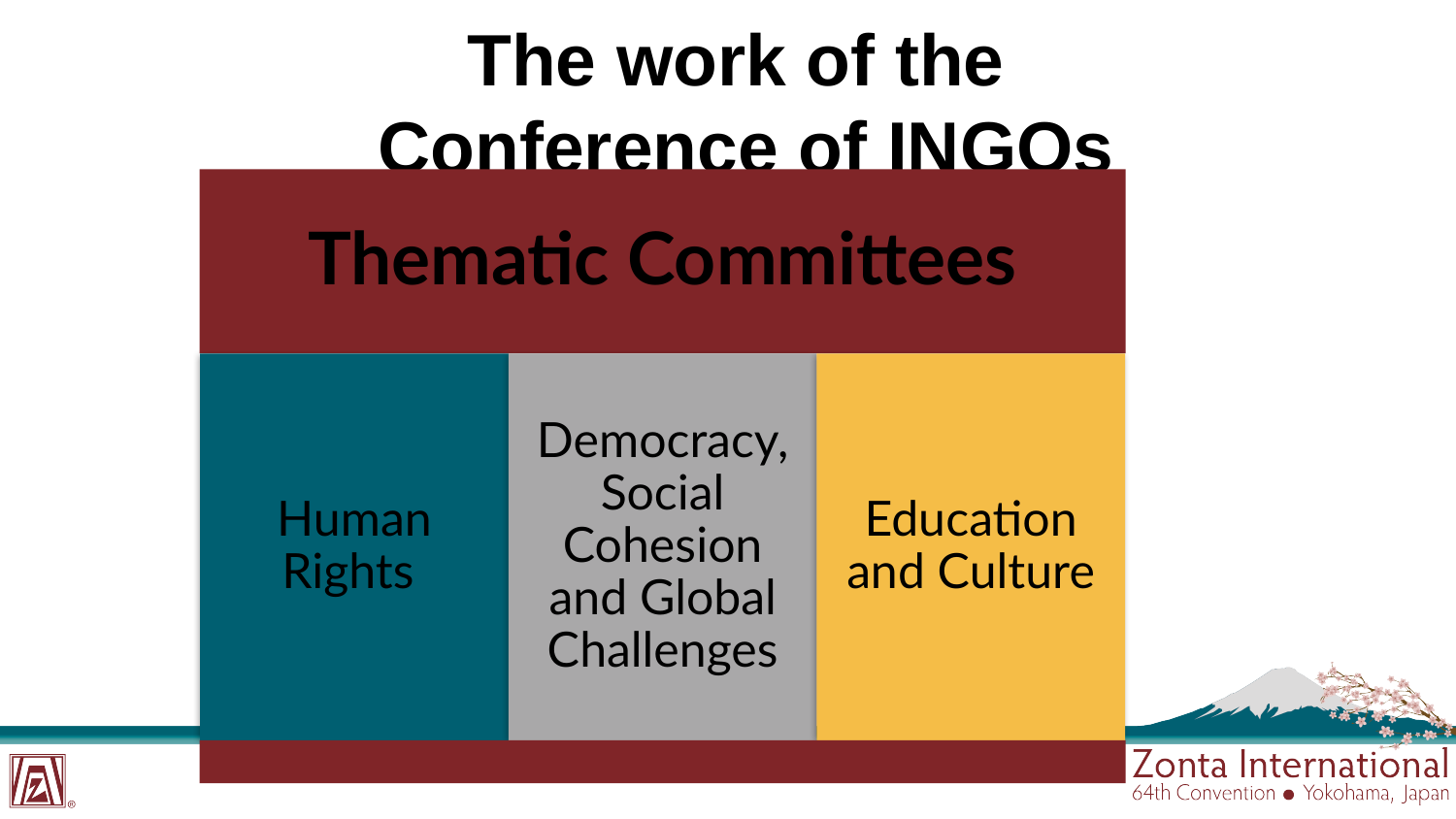

# The work of the Conference of INGOs
Thematic Committees
Human Rights
Democracy, Social Cohesion and Global Challenges
Education and Culture